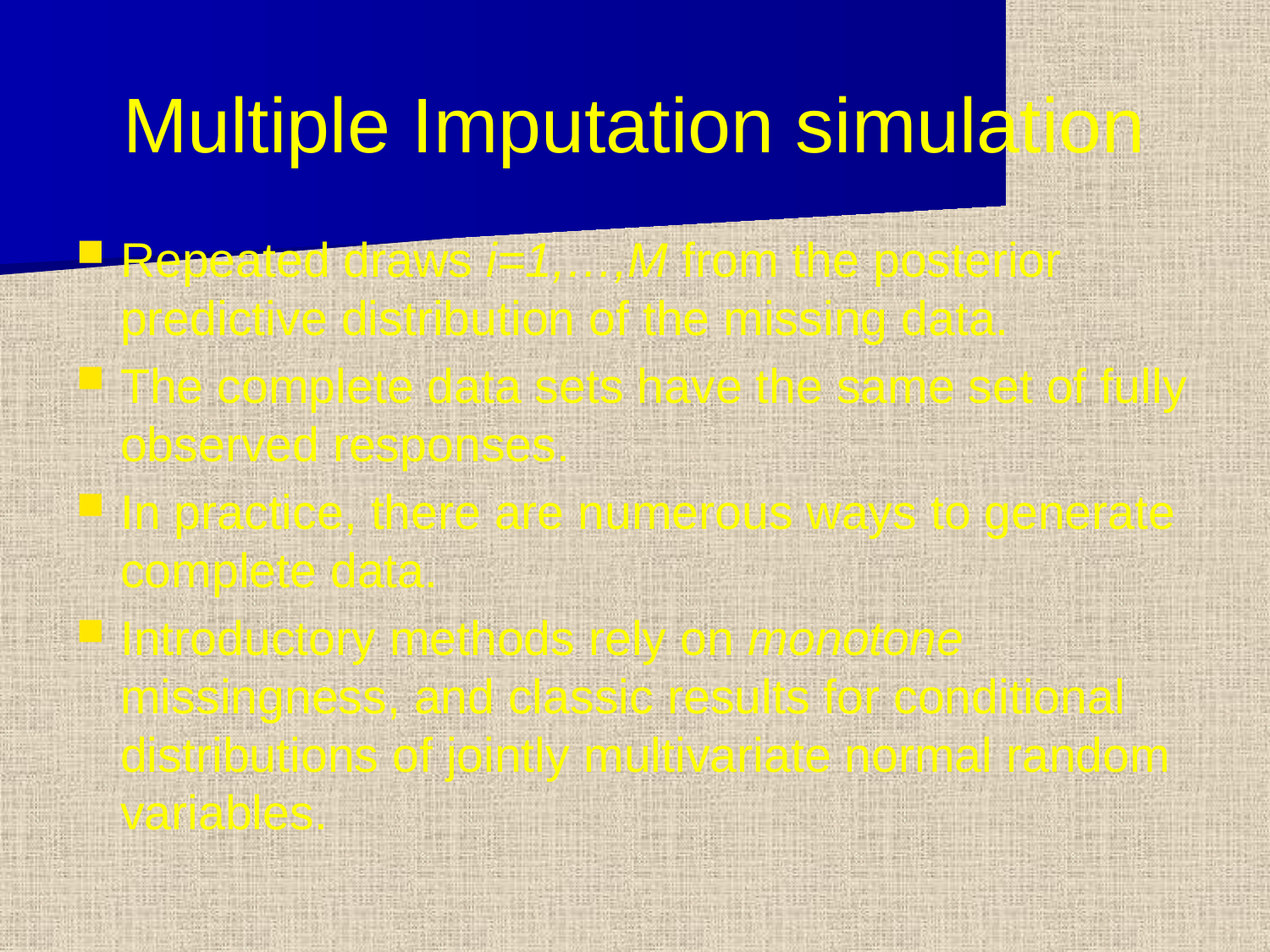

# Multiple Imputation simulation
Repeated draws i=1,…,M from the posterior predictive distribution of the missing data.
The complete data sets have the same set of fully observed responses.
In practice, there are numerous ways to generate complete data.
Introductory methods rely on monotone missingness, and classic results for conditional distributions of jointly multivariate normal random variables.